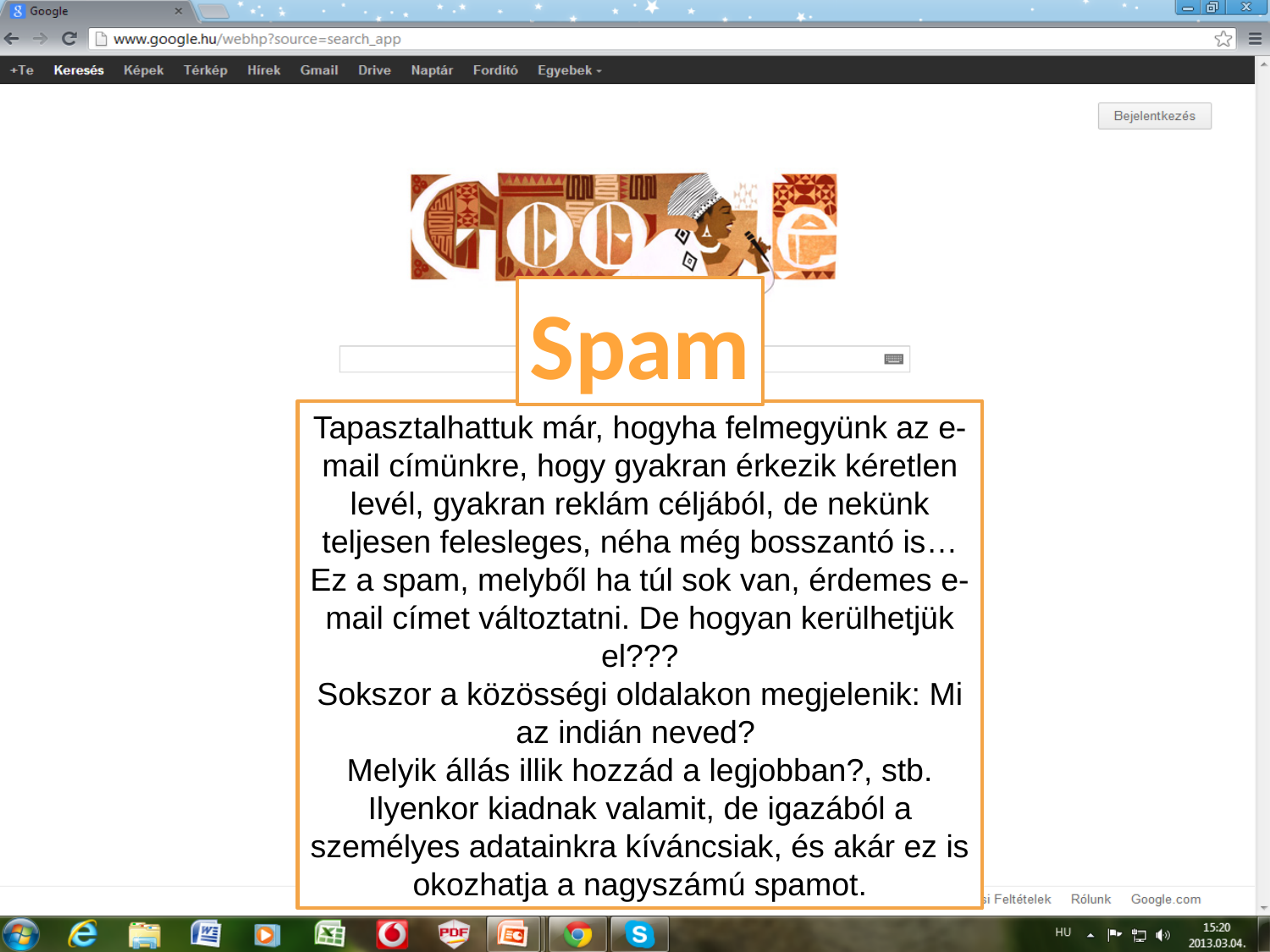

Spam
Tapasztalhattuk már, hogyha felmegyünk az e-mail címünkre, hogy gyakran érkezik kéretlen levél, gyakran reklám céljából, de nekünk teljesen felesleges, néha még bosszantó is… Ez a spam, melyből ha túl sok van, érdemes e-mail címet változtatni. De hogyan kerülhetjük el???
Sokszor a közösségi oldalakon megjelenik: Mi az indián neved?
Melyik állás illik hozzád a legjobban?, stb. Ilyenkor kiadnak valamit, de igazából a személyes adatainkra kíváncsiak, és akár ez is okozhatja a nagyszámú spamot.